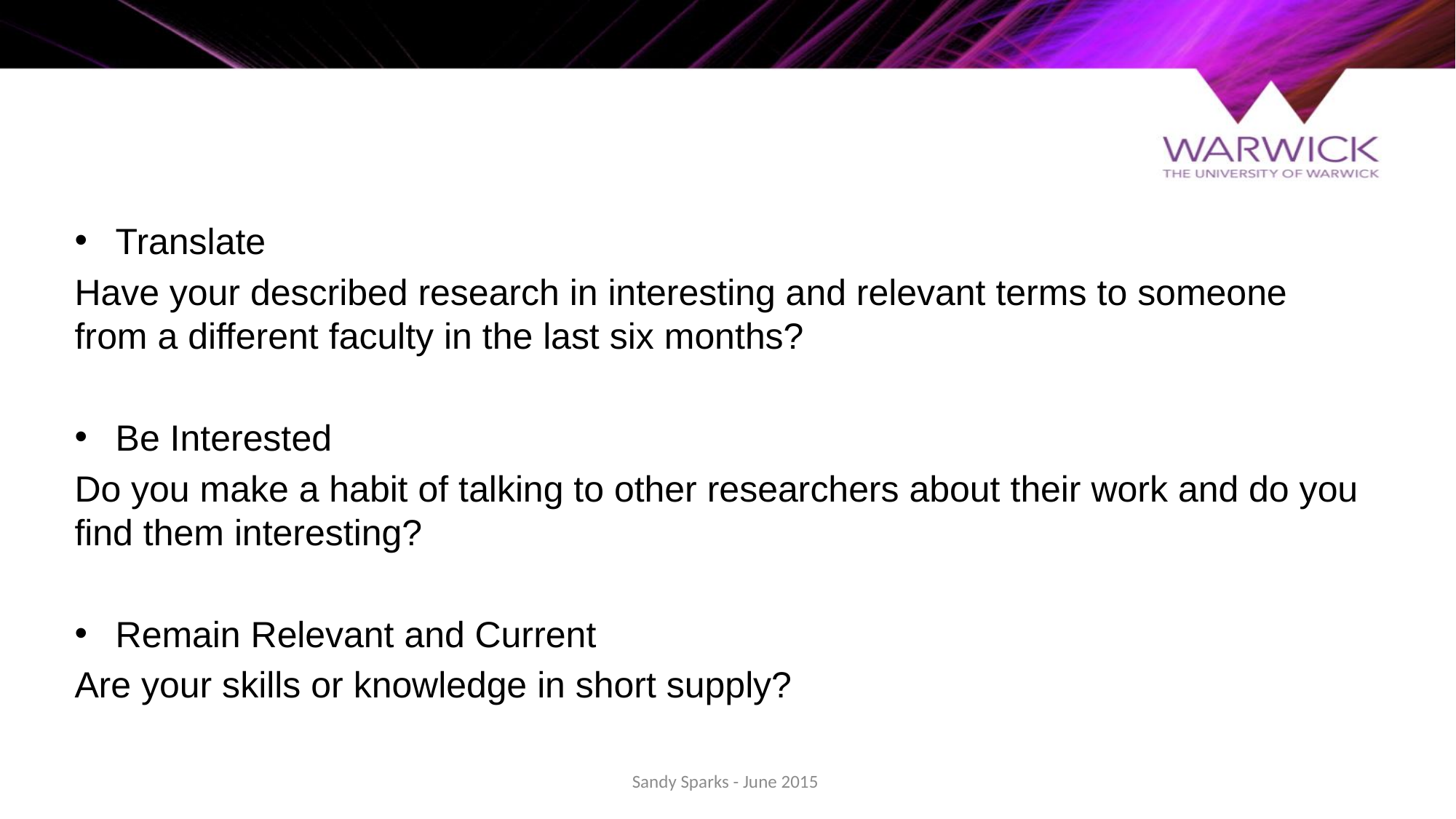

Translate
Have your described research in interesting and relevant terms to someone from a different faculty in the last six months?

Be Interested
Do you make a habit of talking to other researchers about their work and do you find them interesting?

Remain Relevant and Current
Are your skills or knowledge in short supply?
Sandy Sparks - June 2015